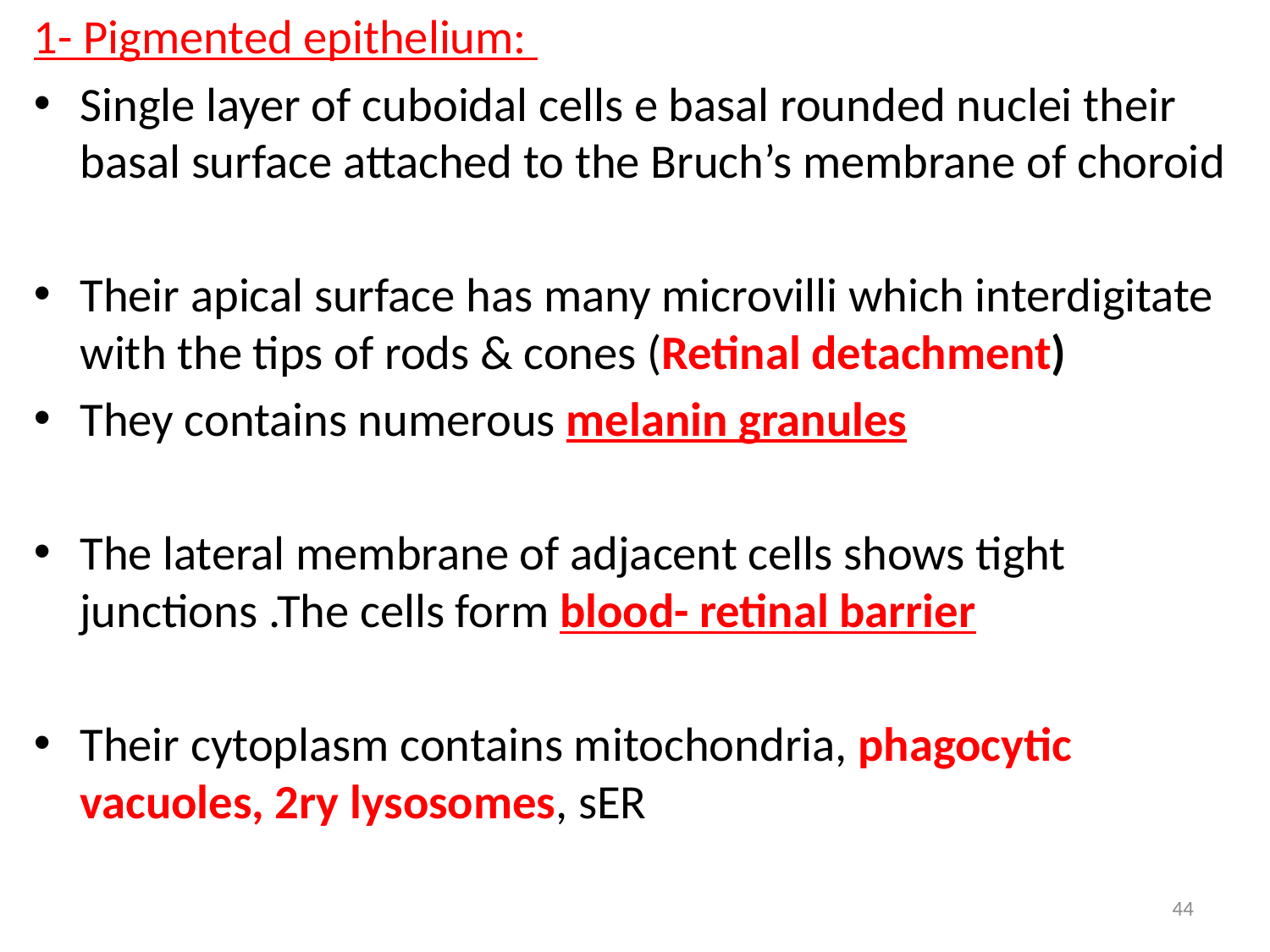

1- Pigmented epithelium:
Single layer of cuboidal cells e basal rounded nuclei their basal surface attached to the Bruch’s membrane of choroid

Their apical surface has many microvilli which interdigitate with the tips of rods & cones (Retinal detachment)
They contains numerous melanin granules

The lateral membrane of adjacent cells shows tight junctions .The cells form blood- retinal barrier

Their cytoplasm contains mitochondria, phagocytic vacuoles, 2ry lysosomes, sER

44